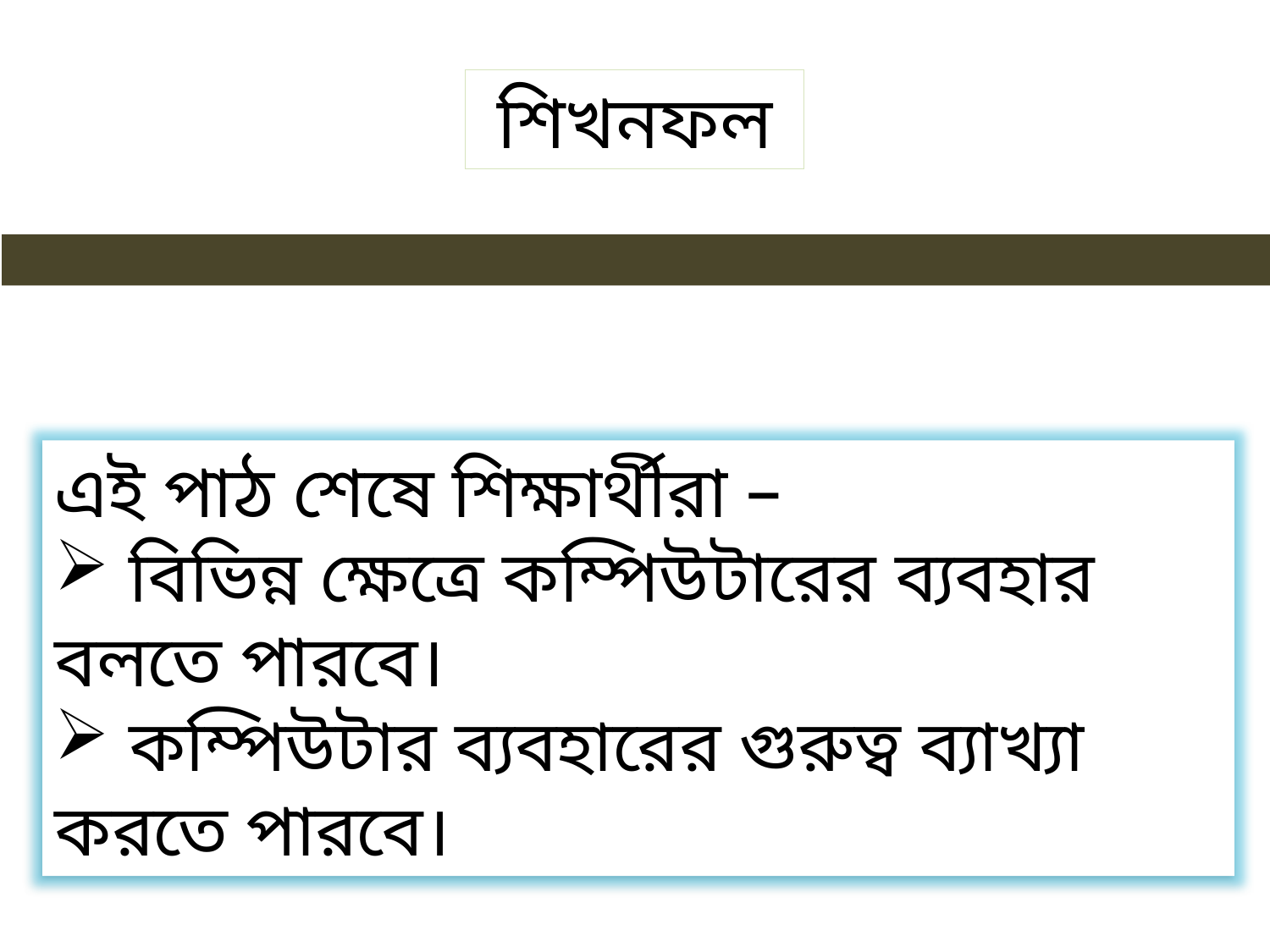

# শিখনফল

এই পাঠ শেষে শিক্ষার্থীরা –
 বিভিন্ন ক্ষেত্রে কম্পিউটারের ব্যবহার বলতে পারবে।
 কম্পিউটার ব্যবহারের গুরুত্ব ব্যাখ্যা করতে পারবে।